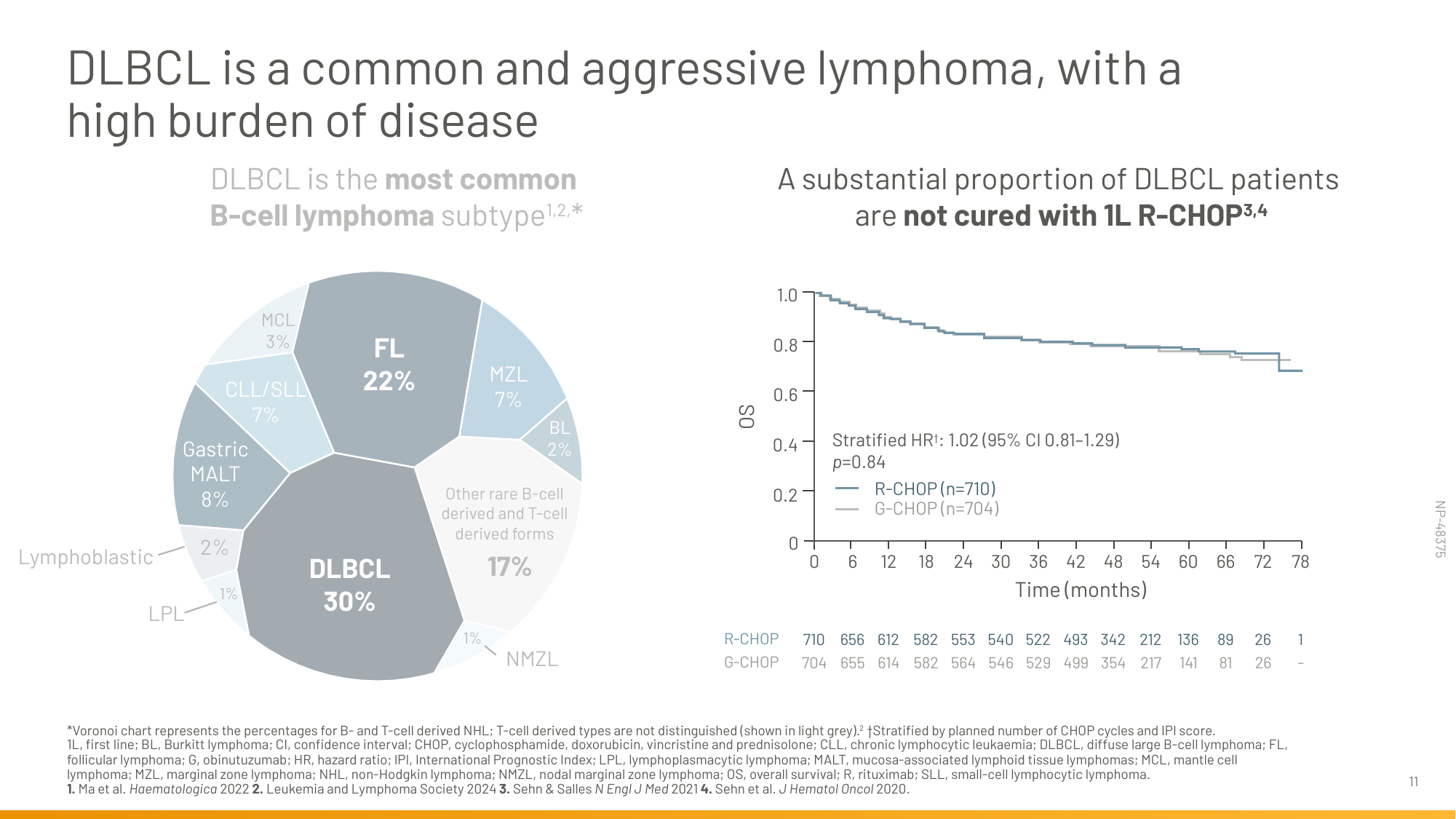

# DLBCL is a common and aggressive lymphoma, with a high burden of disease
A substantial proportion of DLBCL patients
are not cured with 1L R-CHOP3,4

DLBCL is the most common
B-cell lymphoma subtype1,2,*

1.0

MCL
3%
FL
22%
0.8

MZL
7%
CLL/SLL
7%
0.6

OS

BL
2%
0.4
Gastric MALT
8%
Stratified HR†: 1.02 (95% CI 0.81–1.29)
p=0.84

R-CHOP (n=710)
Other rare B-cell derived and T-cell derived forms
0.2
G-CHOP (n=704)

0
2%
Lymphoblastic
17%
0
6
12
18
24
30
36
42
48
54
60
66
72
78
DLBCL
30%

Time (months)
1%
LPL

710
656
612
582
553
540
522
493
342
212
136
89
26
1
1%
R-CHOP
NMZL
704
655
614
582
564
546
529
499
354
217
141
81
26
-
G-CHOP
*Voronoi chart represents the percentages for B- and T-cell derived NHL; T-cell derived types are not distinguished (shown in light grey).2  †Stratified by planned number of CHOP cycles and IPI score.
1L, first line; BL, Burkitt lymphoma; CI, confidence interval; CHOP, cyclophosphamide, doxorubicin, vincristine and prednisolone; CLL, chronic lymphocytic leukaemia; DLBCL, diffuse large B-cell lymphoma; FL, follicular lymphoma; G, obinutuzumab; HR, hazard ratio; IPI, International Prognostic Index; LPL, lymphoplasmacytic lymphoma; MALT, mucosa-associated lymphoid tissue lymphomas; MCL, mantle cell lymphoma; MZL, marginal zone lymphoma; NHL, non-Hodgkin lymphoma; NMZL, nodal marginal zone lymphoma; OS, overall survival; R, rituximab; SLL, small-cell lymphocytic lymphoma.
1. Ma et al. Haematologica 2022 2. Leukemia and Lymphoma Society 2024 3. Sehn & Salles N Engl J Med 2021 4. Sehn et al. J Hematol Oncol 2020.
11